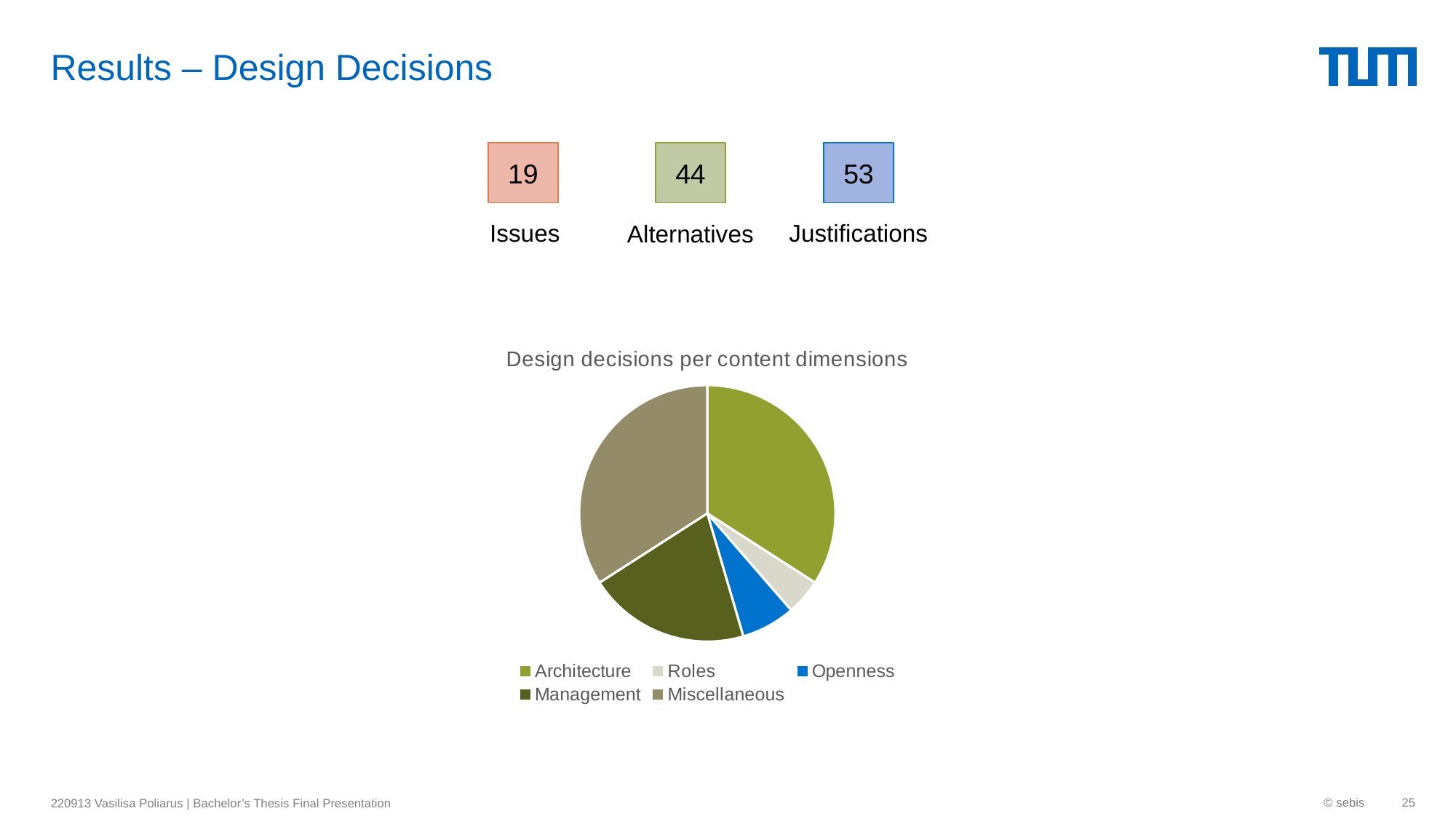

# Results – Design Decisions
19
44
53
Issues
Justifications
Alternatives

### Chart:

| Category | Design decisions per content dimensions |
|---|---|
| Architecture | 15.0 |
| Roles | 2.0 |
| Openness | 3.0 |
| Management | 9.0 |
| Miscellaneous | 15.0 |
© sebis
25
220913 Vasilisa Poliarus | Bachelor’s Thesis Final Presentation